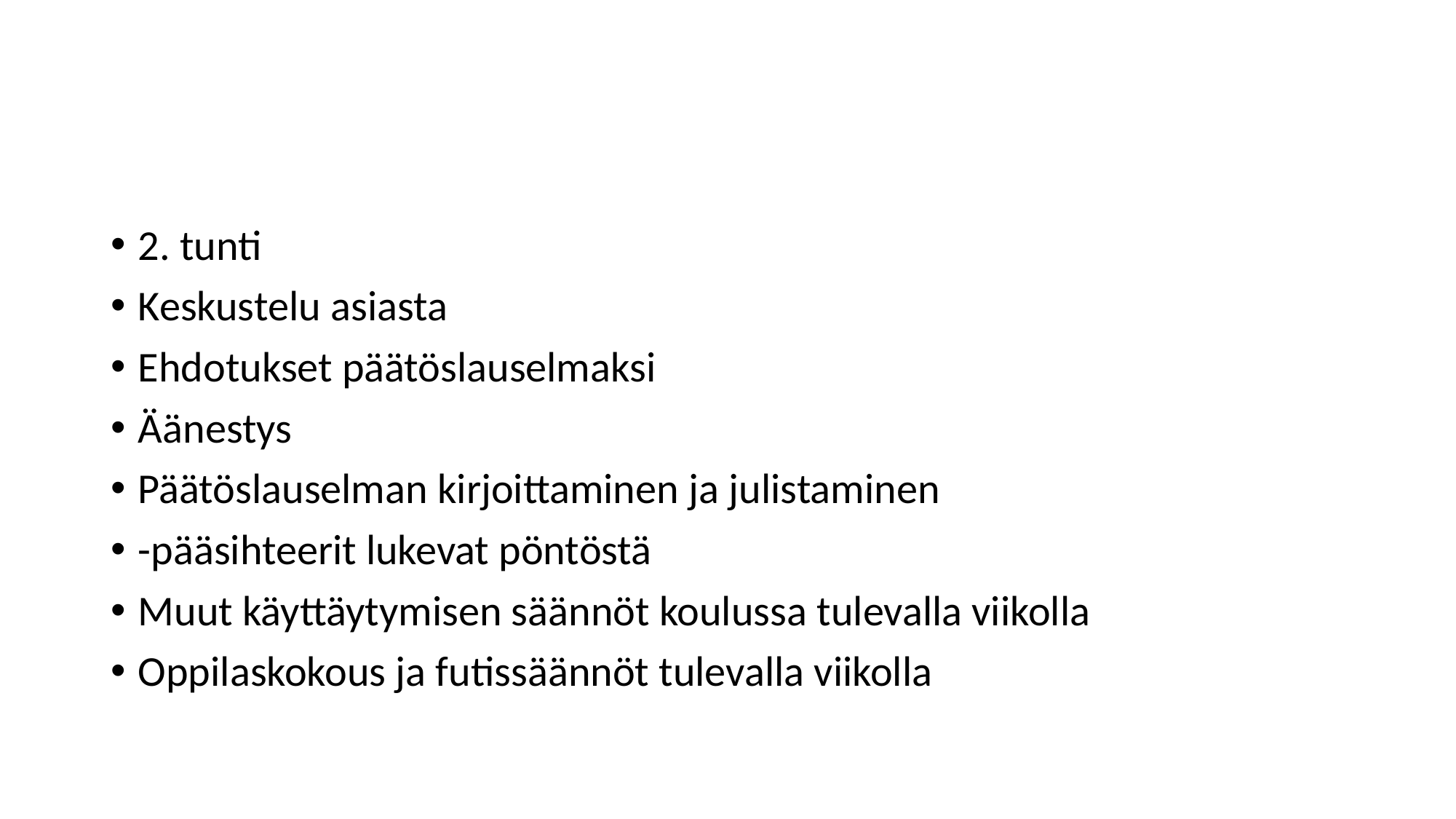

#
2. tunti
Keskustelu asiasta
Ehdotukset päätöslauselmaksi
Äänestys
Päätöslauselman kirjoittaminen ja julistaminen
-pääsihteerit lukevat pöntöstä
Muut käyttäytymisen säännöt koulussa tulevalla viikolla
Oppilaskokous ja futissäännöt tulevalla viikolla